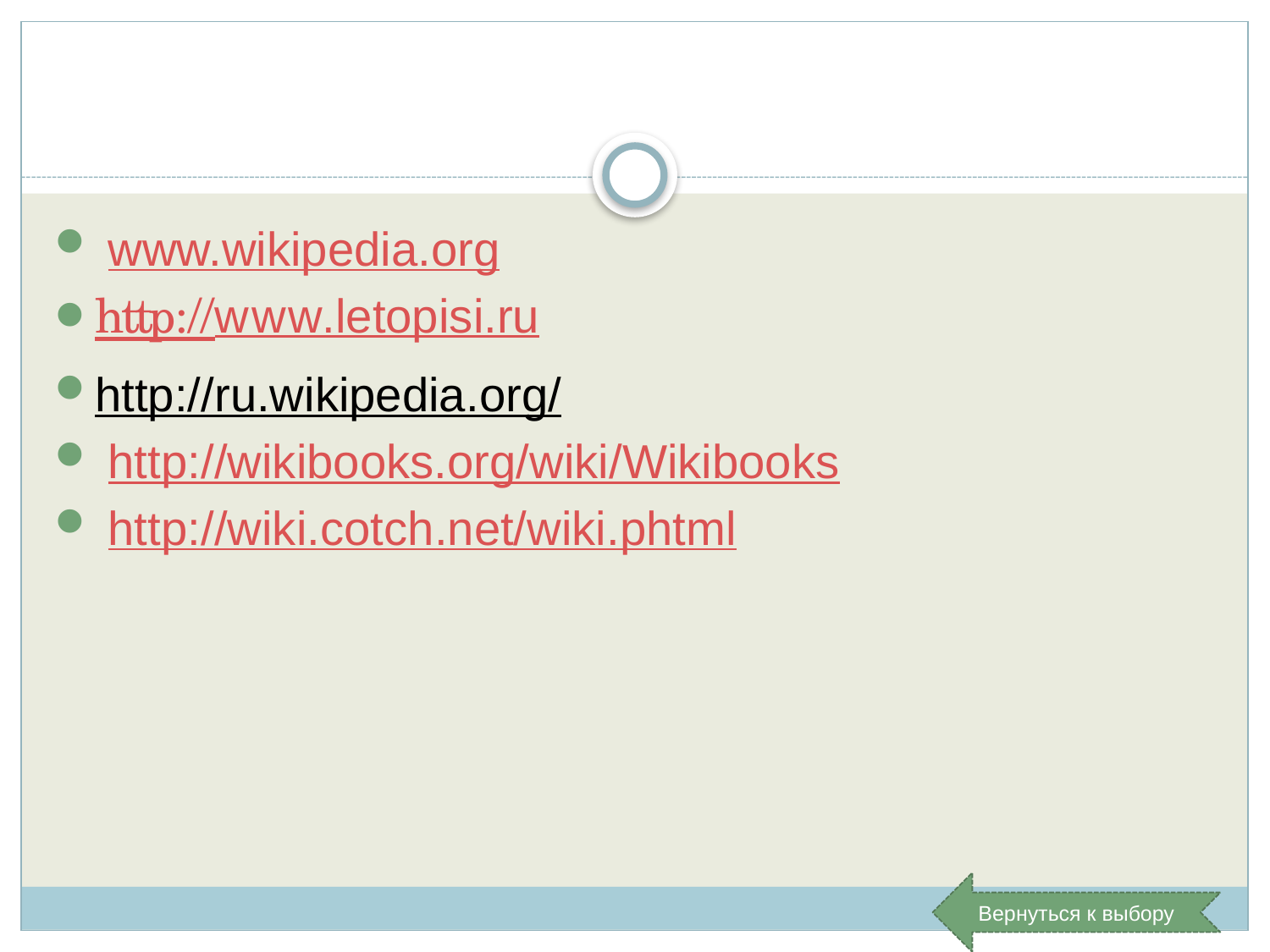

#
 www.wikipedia.org
http://www.letopisi.ru
http://ru.wikipedia.org/
 http://wikibooks.org/wiki/Wikibooks
 http://wiki.cotch.net/wiki.phtml

Вернуться к выбору